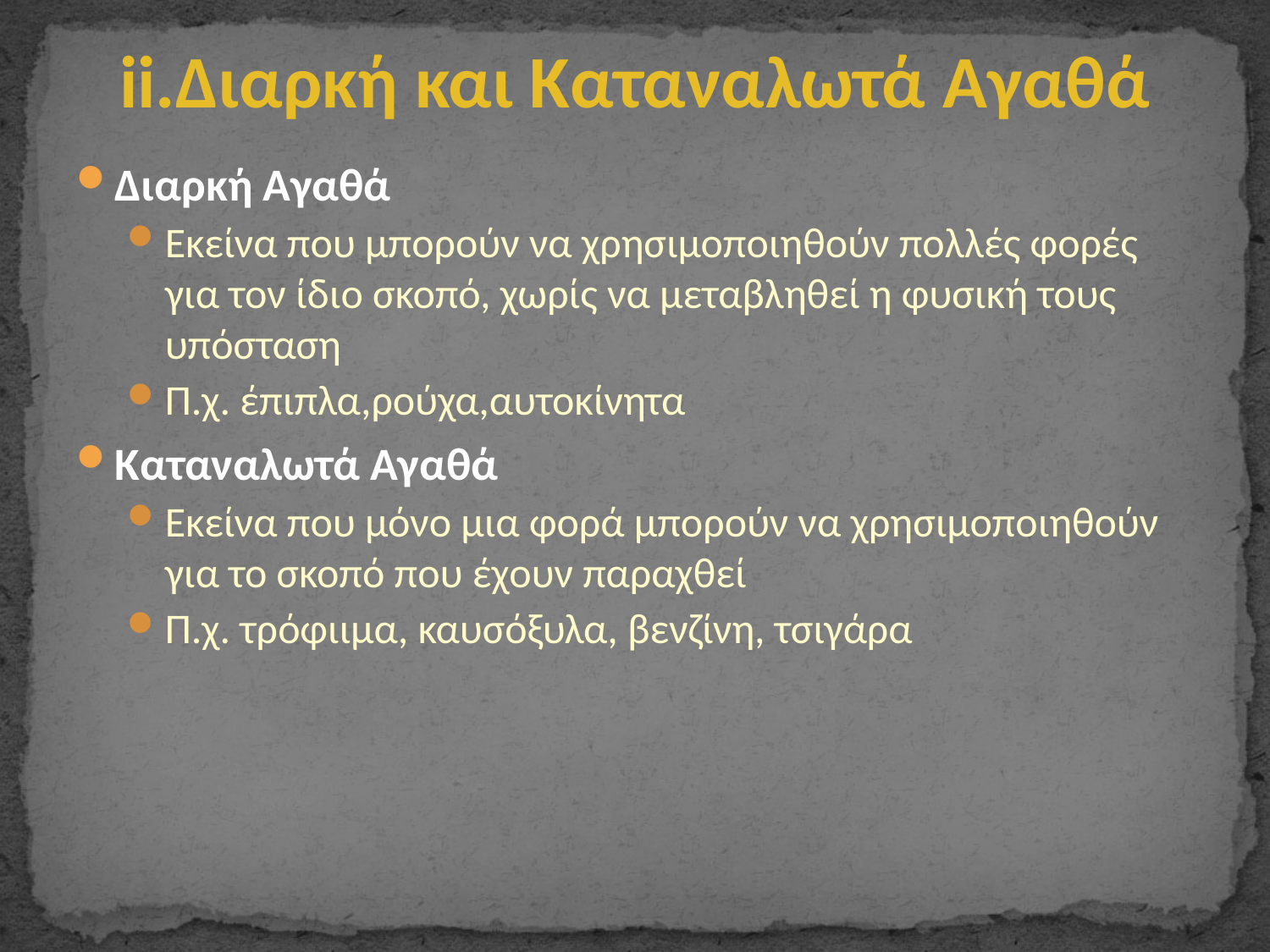

# ii.Διαρκή και Καταναλωτά Αγαθά
Διαρκή Αγαθά
Εκείνα που μπορούν να χρησιμοποιηθούν πολλές φορές για τον ίδιο σκοπό, χωρίς να μεταβληθεί η φυσική τους υπόσταση
Π.χ. έπιπλα,ρούχα,αυτοκίνητα
Καταναλωτά Αγαθά
Εκείνα που μόνο μια φορά μπορούν να χρησιμοποιηθούν για το σκοπό που έχουν παραχθεί
Π.χ. τρόφιιμα, καυσόξυλα, βενζίνη, τσιγάρα